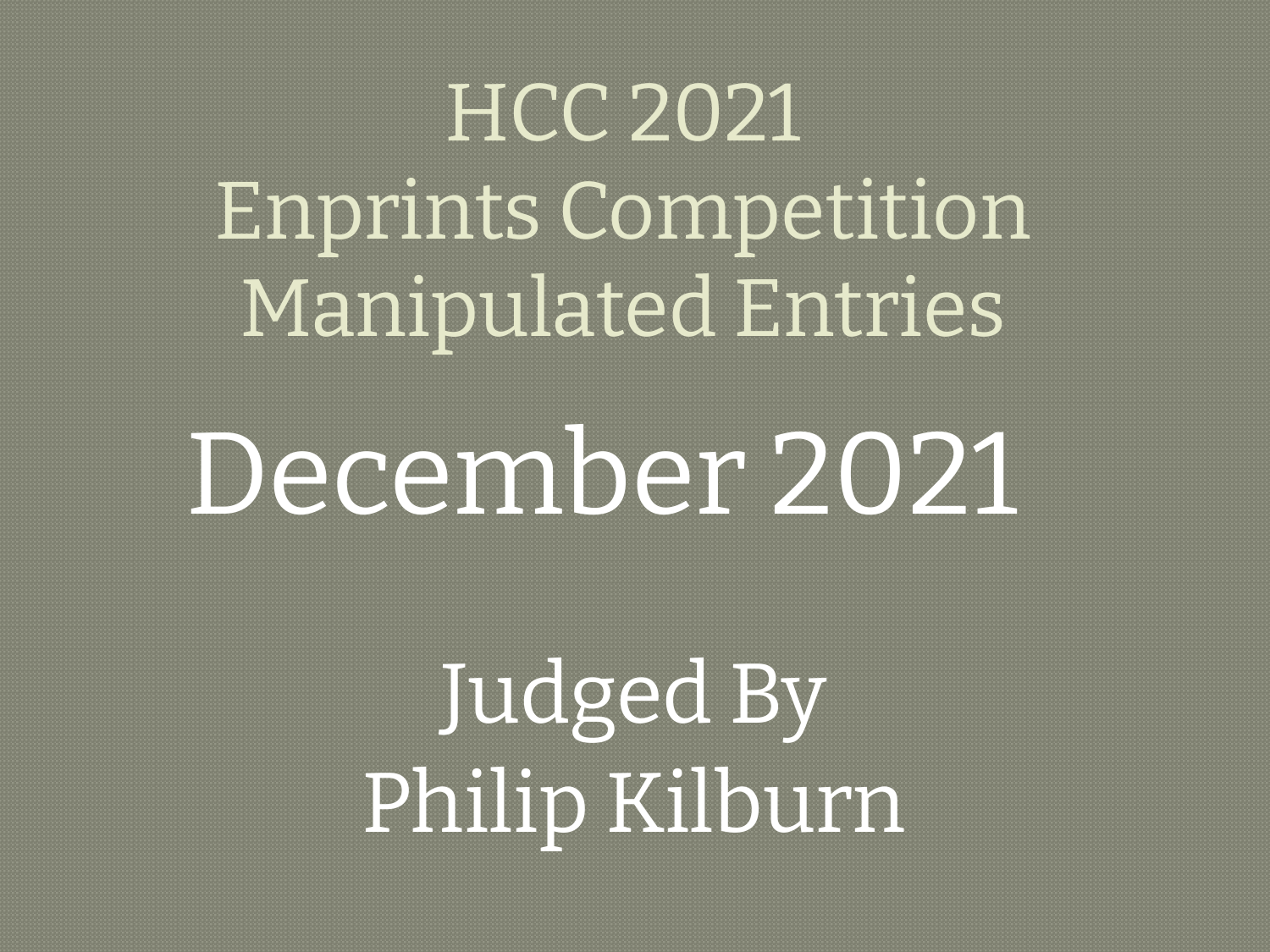

# HCC 2021 Enprints Competition Manipulated Entries
December 2021
Judged By
Philip Kilburn